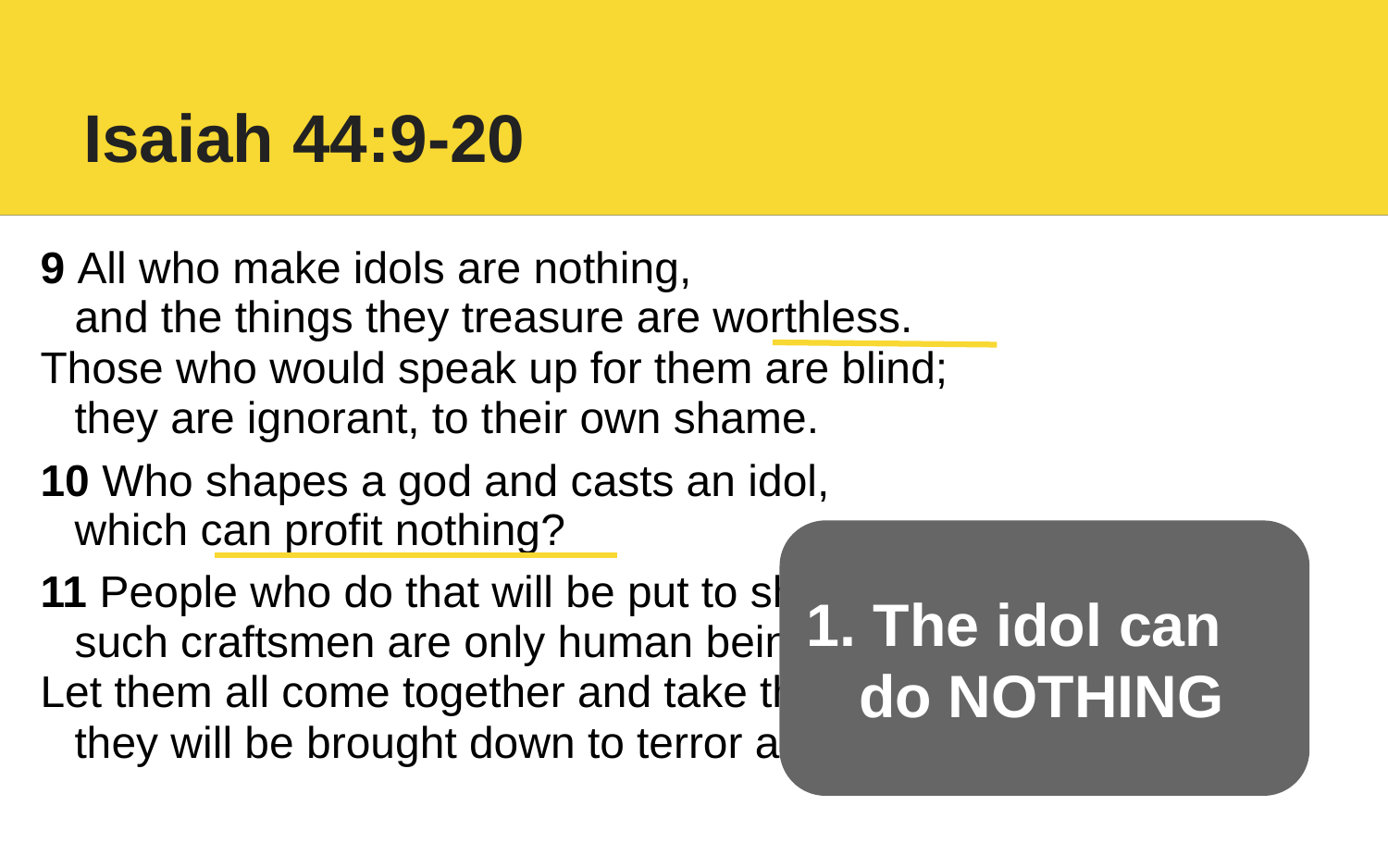

# Isaiah 44:9-20
9 All who make idols are nothing,
    and the things they treasure are worthless.
Those who would speak up for them are blind;
    they are ignorant, to their own shame.
10 Who shapes a god and casts an idol,
    which can profit nothing?
11 People who do that will be put to shame;
    such craftsmen are only human beings.
Let them all come together and take their stand;
    they will be brought down to terror and shame.
1. The idol can do NOTHING